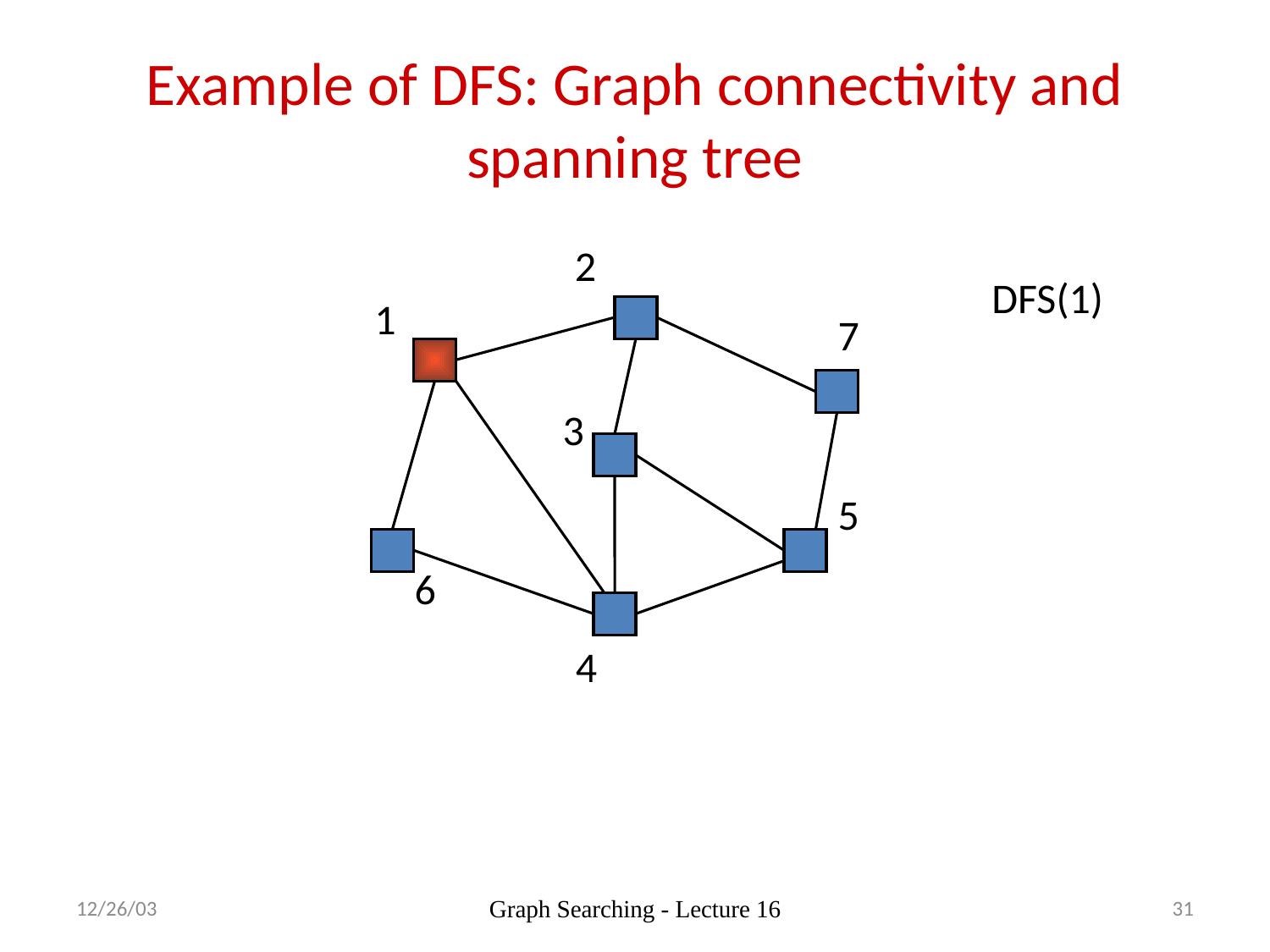

# Example of DFS: Graph connectivity and spanning tree
2
DFS(1)
1

7

3

5

6

4
12/26/03
Graph Searching - Lecture 16
31